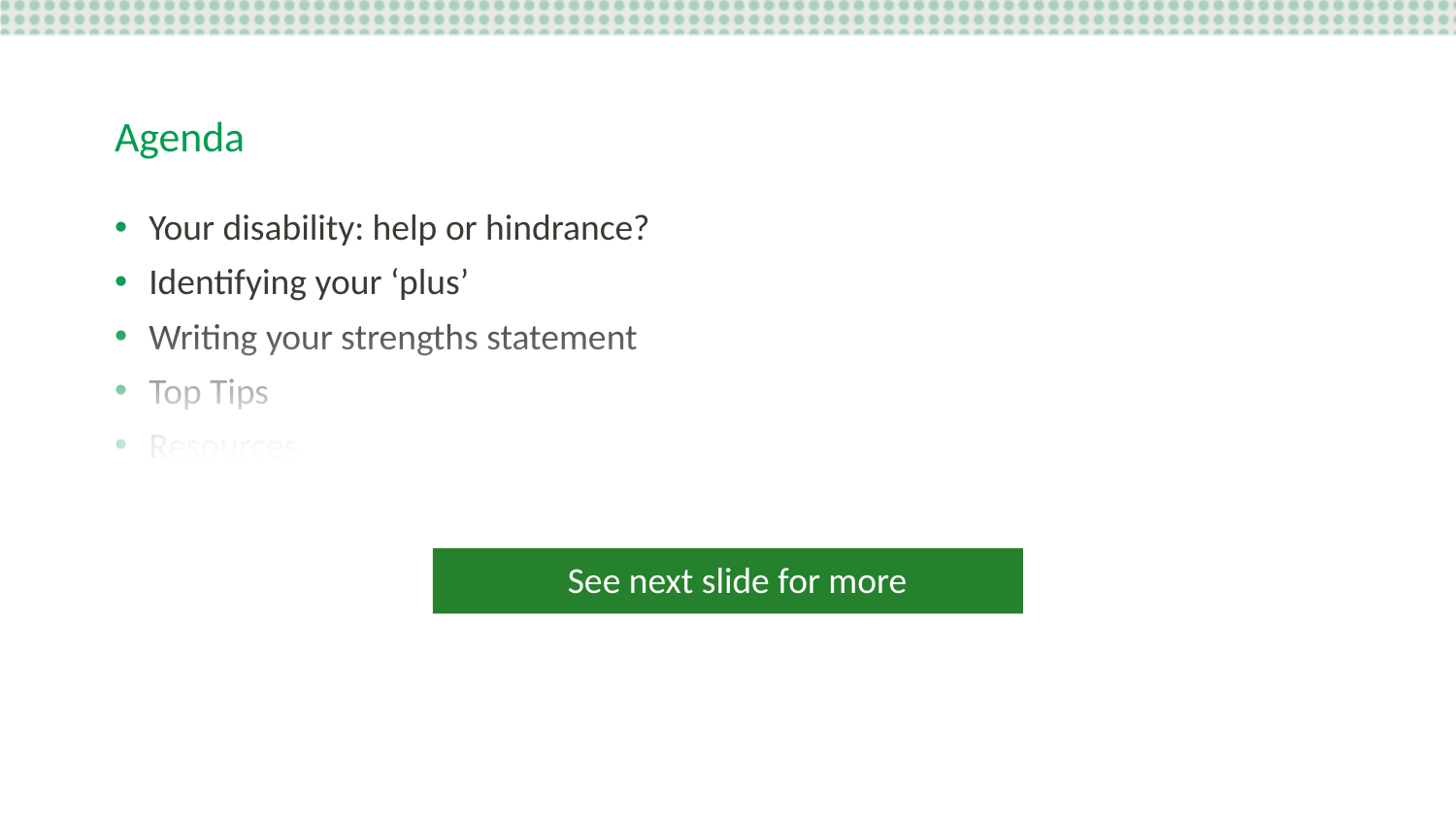

# Agenda
Your disability: help or hindrance?
Identifying your ‘plus’
Writing your strengths statement
Top Tips
Resources

See next slide for more